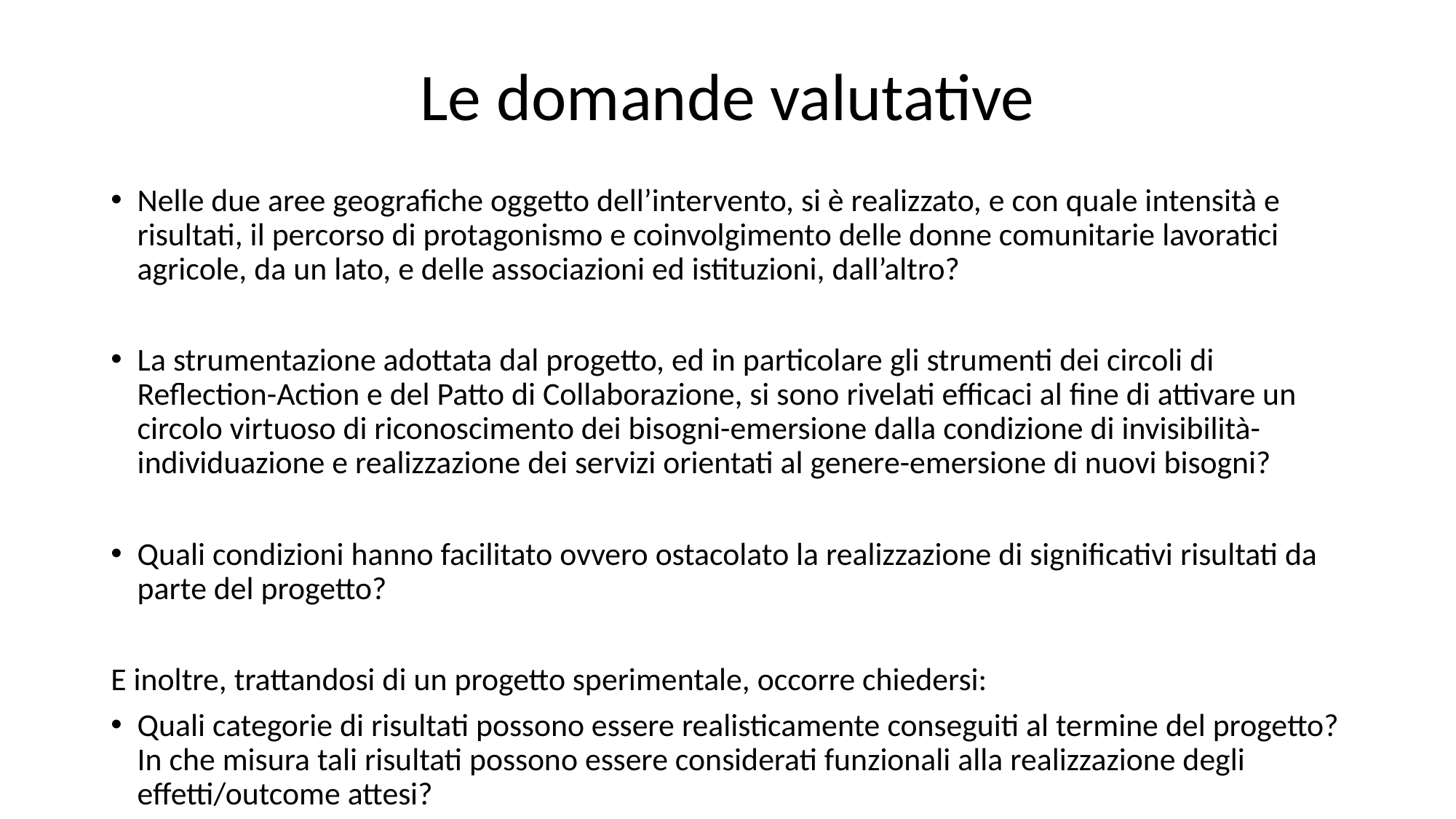

# Le domande valutative
Nelle due aree geografiche oggetto dell’intervento, si è realizzato, e con quale intensità e risultati, il percorso di protagonismo e coinvolgimento delle donne comunitarie lavoratici agricole, da un lato, e delle associazioni ed istituzioni, dall’altro?

La strumentazione adottata dal progetto, ed in particolare gli strumenti dei circoli di Reflection-Action e del Patto di Collaborazione, si sono rivelati efficaci al fine di attivare un circolo virtuoso di riconoscimento dei bisogni-emersione dalla condizione di invisibilità-individuazione e realizzazione dei servizi orientati al genere-emersione di nuovi bisogni?

Quali condizioni hanno facilitato ovvero ostacolato la realizzazione di significativi risultati da parte del progetto?

E inoltre, trattandosi di un progetto sperimentale, occorre chiedersi:
Quali categorie di risultati possono essere realisticamente conseguiti al termine del progetto? In che misura tali risultati possono essere considerati funzionali alla realizzazione degli effetti/outcome attesi?